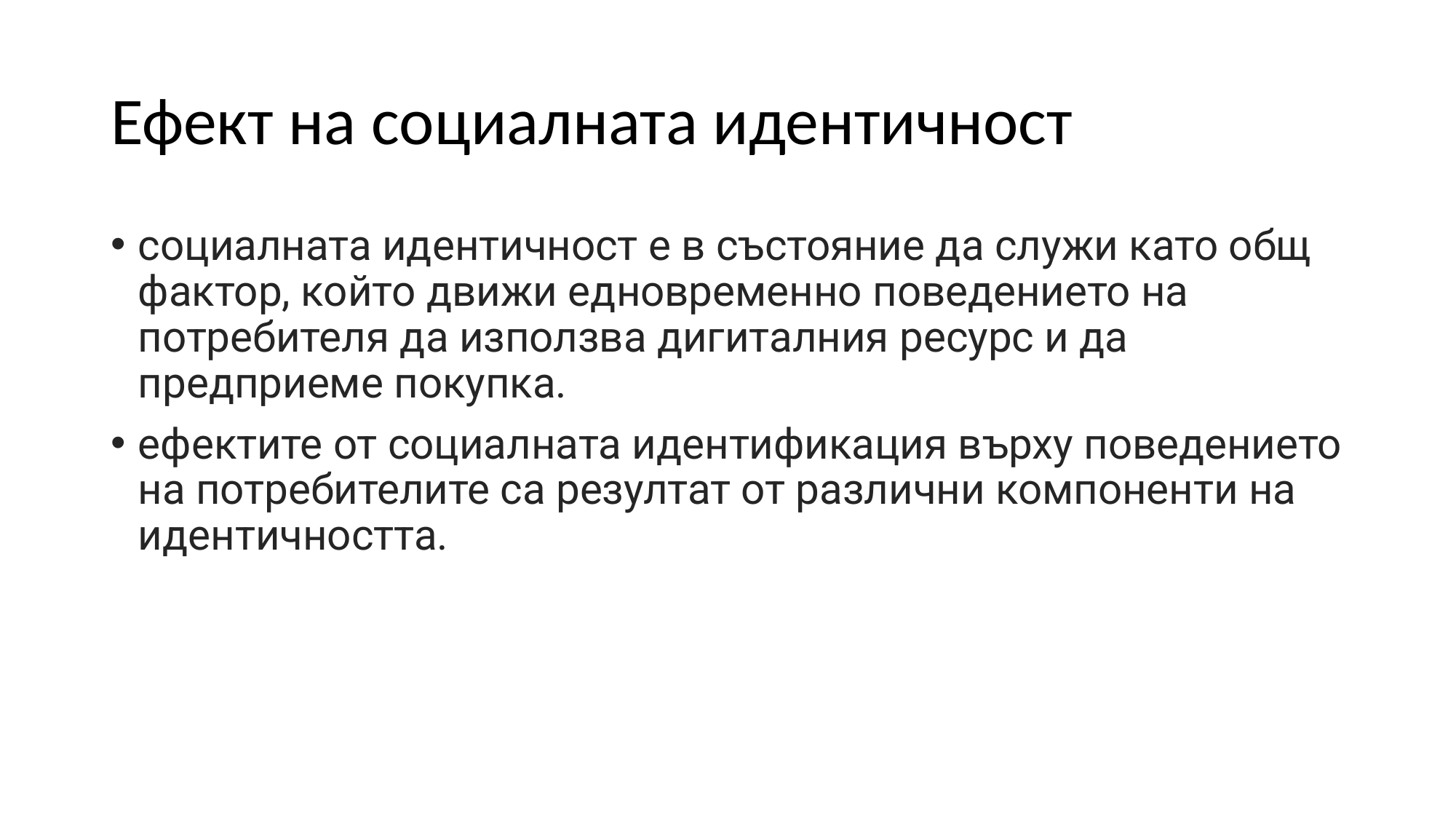

# Ефект на социалната идентичност
социалната идентичност е в състояние да служи като общ фактор, който движи едновременно поведението на потребителя да използва дигиталния ресурс и да предприеме покупка.
ефектите от социалната идентификация върху поведението на потребителите са резултат от различни компоненти на идентичността.